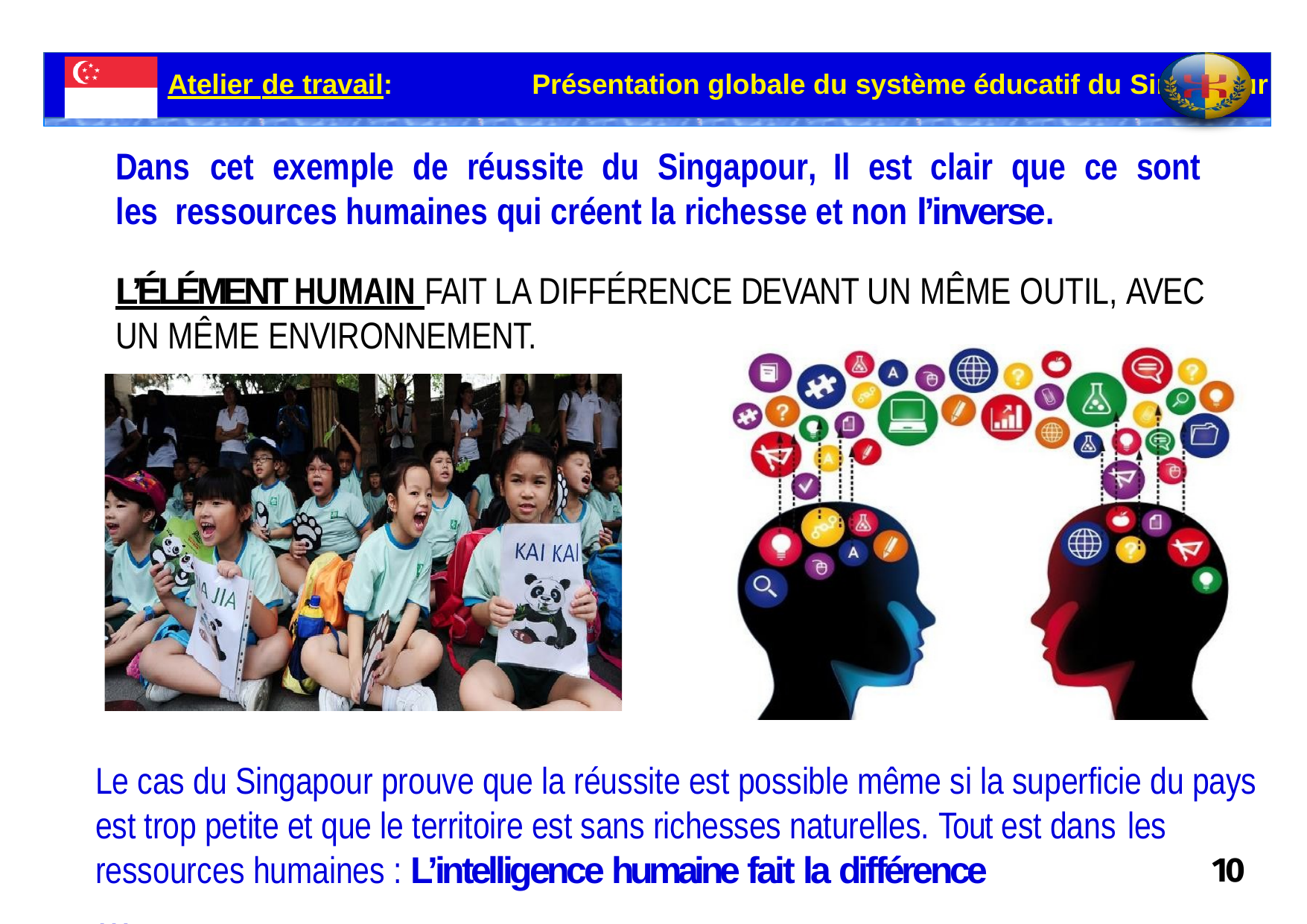

Atelier de travail:	Présentation globale du système éducatif du Singapour

# Dans	cet	exemple	de	réussite	du	Singapour,	Il	est	clair	que	ce	sont	les  ressources humaines qui créent la richesse et non l’inverse.
L’ÉLÉMENT HUMAIN FAIT LA DIFFÉRENCE DEVANT UN MÊME OUTIL, AVEC  UN MÊME ENVIRONNEMENT.

Le cas du Singapour prouve que la réussite est possible même si la superficie du pays  est trop petite et que le territoire est sans richesses naturelles. Tout est dans les
ressources humaines : L’intelligence humaine fait la différence …
10